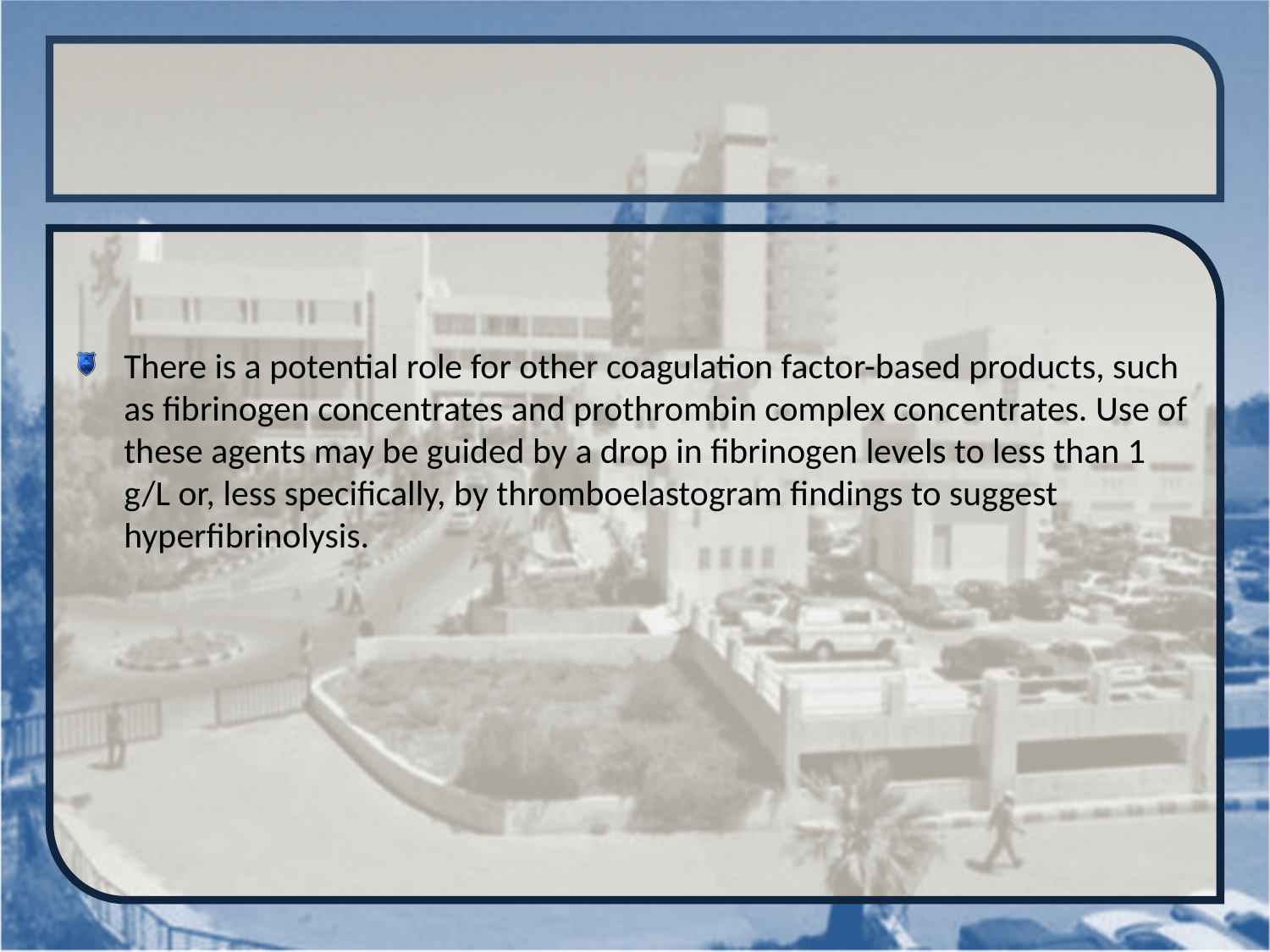

#

There is a potential role for other coagulation factor-based products, such as fibrinogen concentrates and prothrombin complex concentrates. Use of these agents may be guided by a drop in fibrinogen levels to less than 1 g/L or, less specifically, by thromboelastogram findings to suggest hyperfibrinolysis.